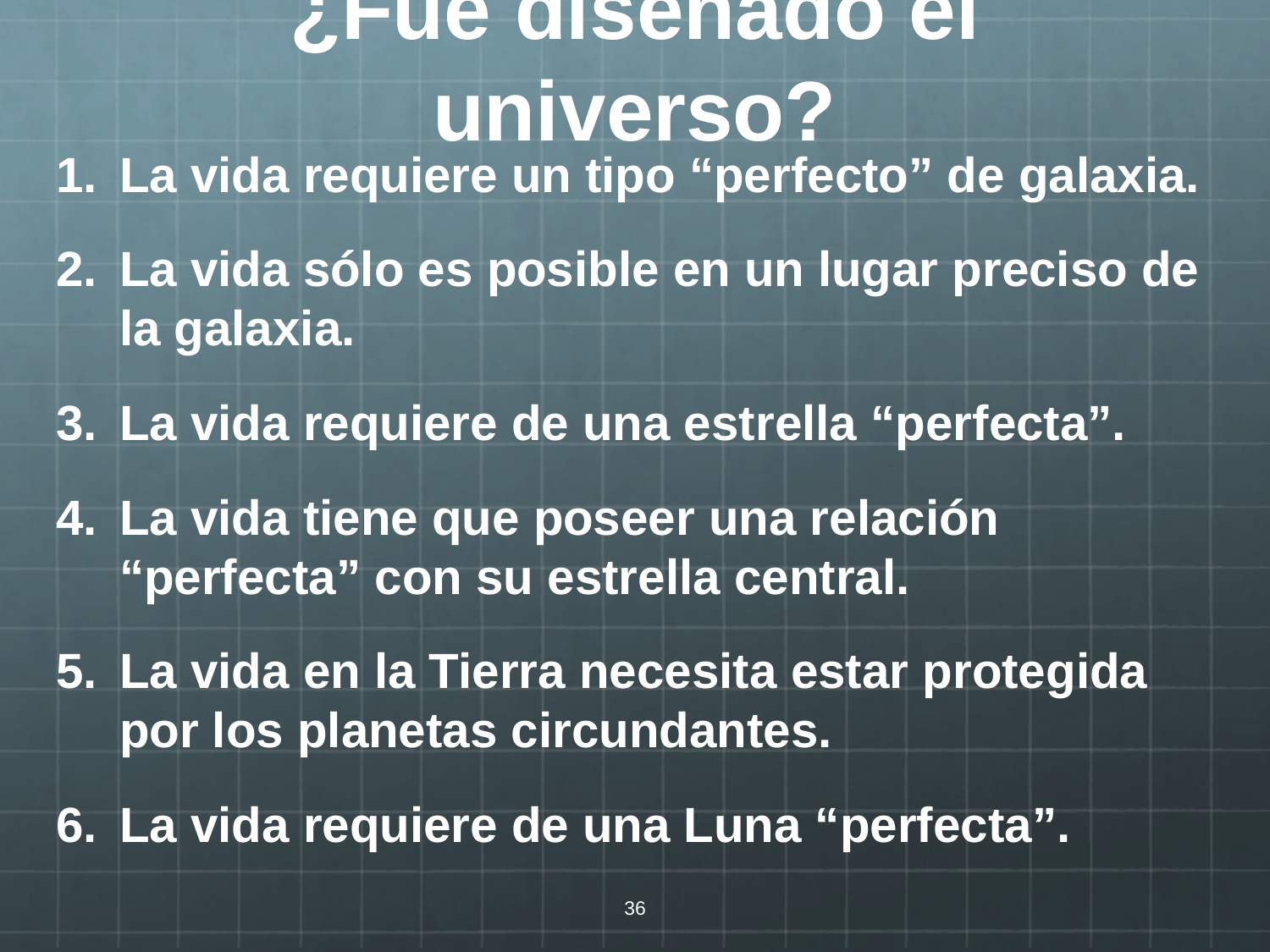

# ¿Fue diseñado el universo?
La vida requiere un tipo “perfecto” de galaxia.
La vida sólo es posible en un lugar preciso de la galaxia.
La vida requiere de una estrella “perfecta”.
La vida tiene que poseer una relación “perfecta” con su estrella central.
La vida en la Tierra necesita estar protegida por los planetas circundantes.
La vida requiere de una Luna “perfecta”.

36